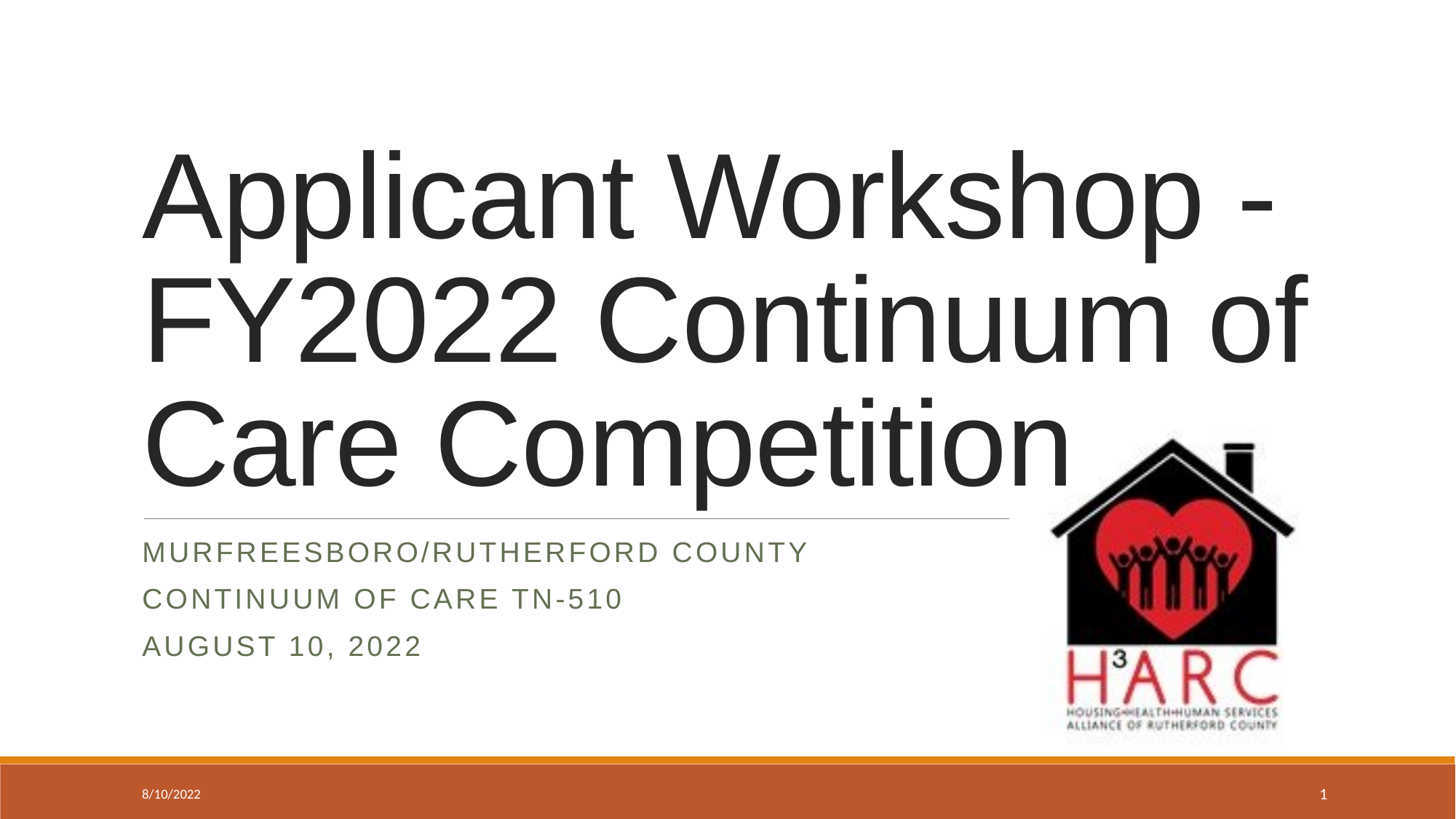

# Applicant Workshop - FY2022 Continuum of Care Competition
Murfreesboro/Rutherford County
Continuum of care TN-510
August 10, 2022
8/10/2022
1